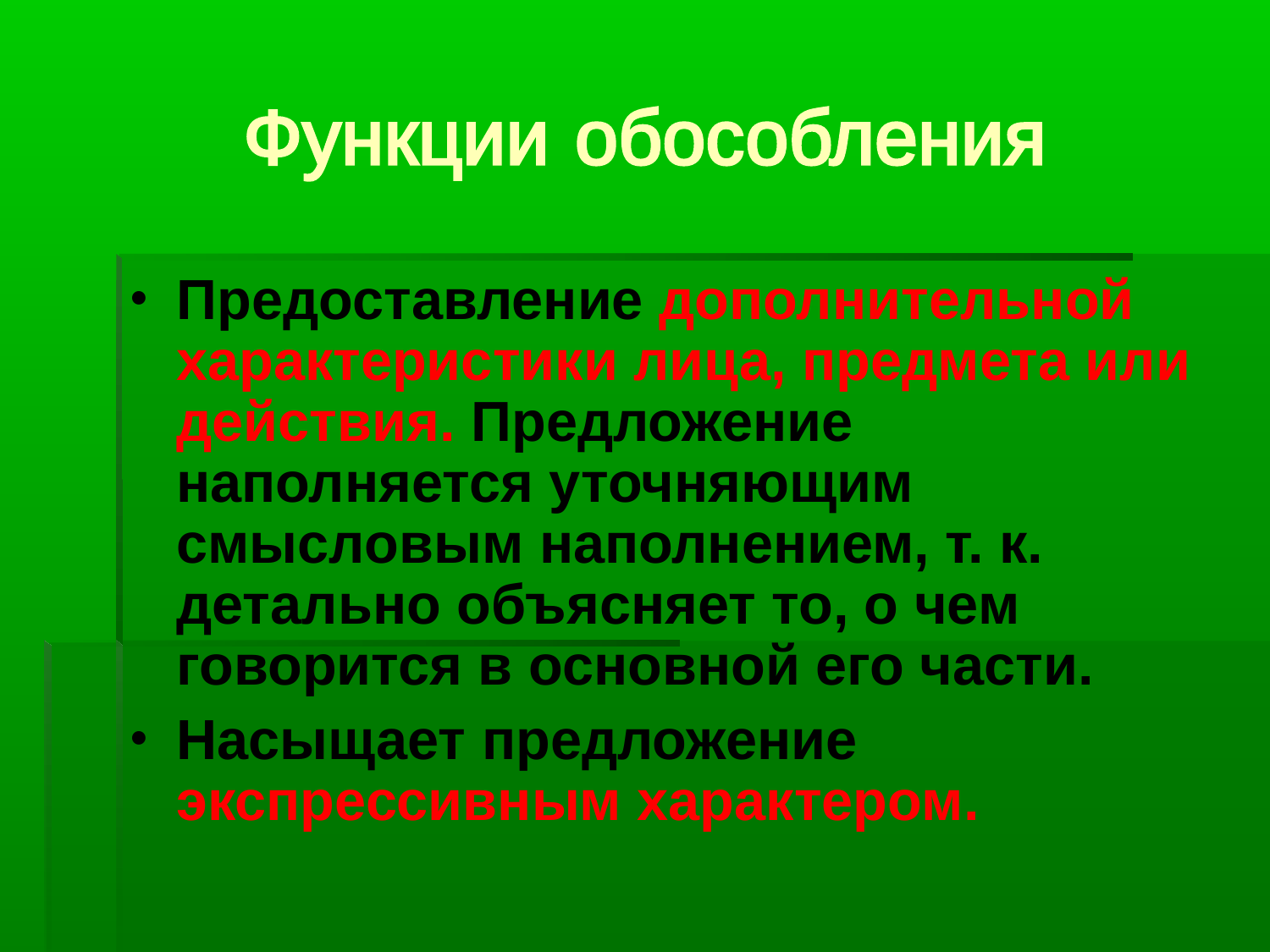

# Функции обособления
Предоставление дополнительной характеристики лица, предмета или действия. Предложение наполняется уточняющим смысловым наполнением, т. к. детально объясняет то, о чем говорится в основной его части.
Насыщает предложение экспрессивным характером.